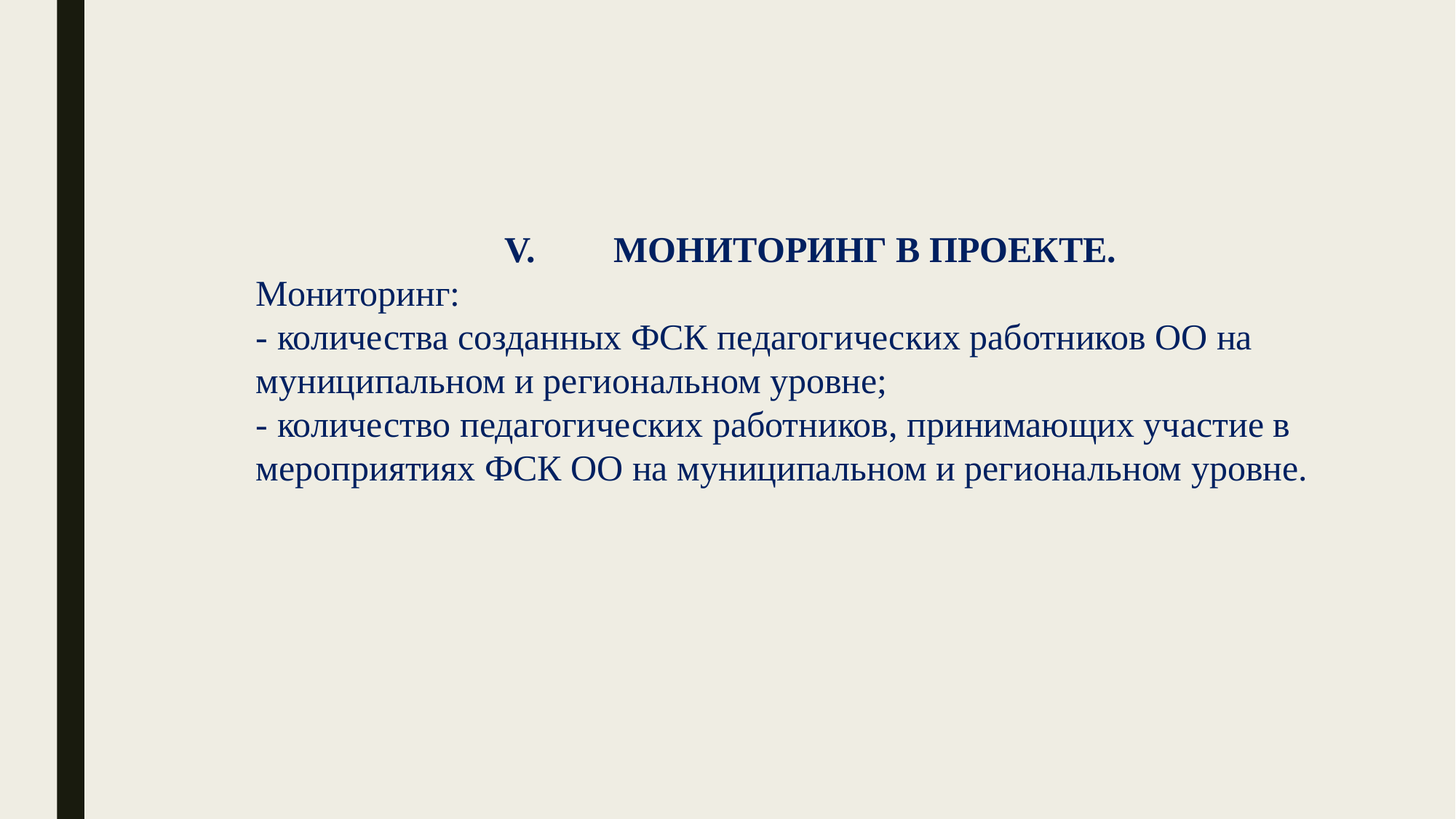

V.	МОНИТОРИНГ В ПРОЕКТЕ.
Мониторинг:
- количества созданных ФСК педагогических работников ОО на муниципальном и региональном уровне;
- количество педагогических работников, принимающих участие в мероприятиях ФСК ОО на муниципальном и региональном уровне.